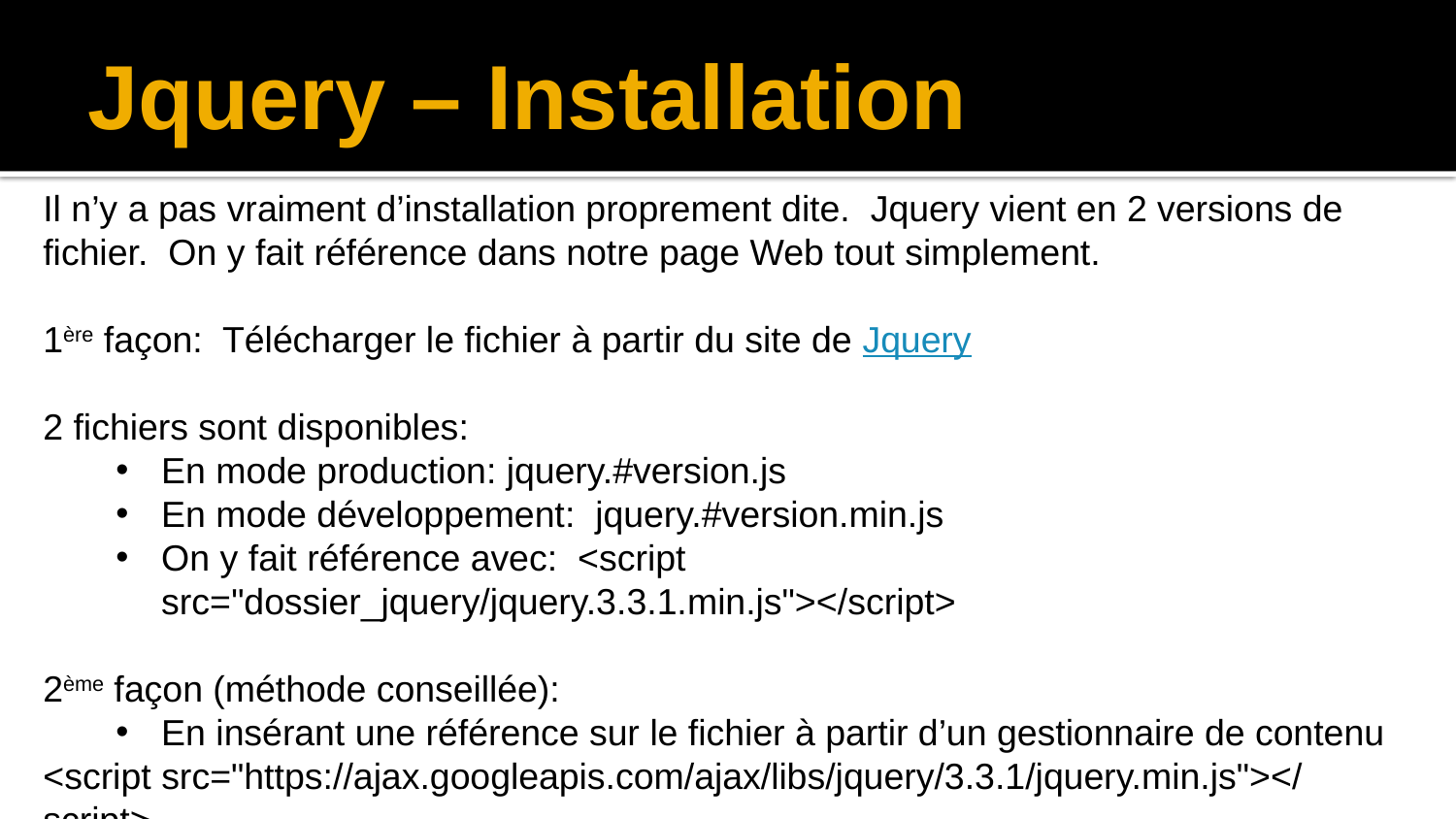

# Jquery – Installation
Il n’y a pas vraiment d’installation proprement dite.  Jquery vient en 2 versions de fichier.  On y fait référence dans notre page Web tout simplement.

1ère façon:  Télécharger le fichier à partir du site de Jquery

2 fichiers sont disponibles:
En mode production: jquery.#version.js
En mode développement:  jquery.#version.min.js
On y fait référence avec:  <script src="dossier_jquery/jquery.3.3.1.min.js"></script>

2ème façon (méthode conseillée):
En insérant une référence sur le fichier à partir d’un gestionnaire de contenu
<script src="https://ajax.googleapis.com/ajax/libs/jquery/3.3.1/jquery.min.js"></script>